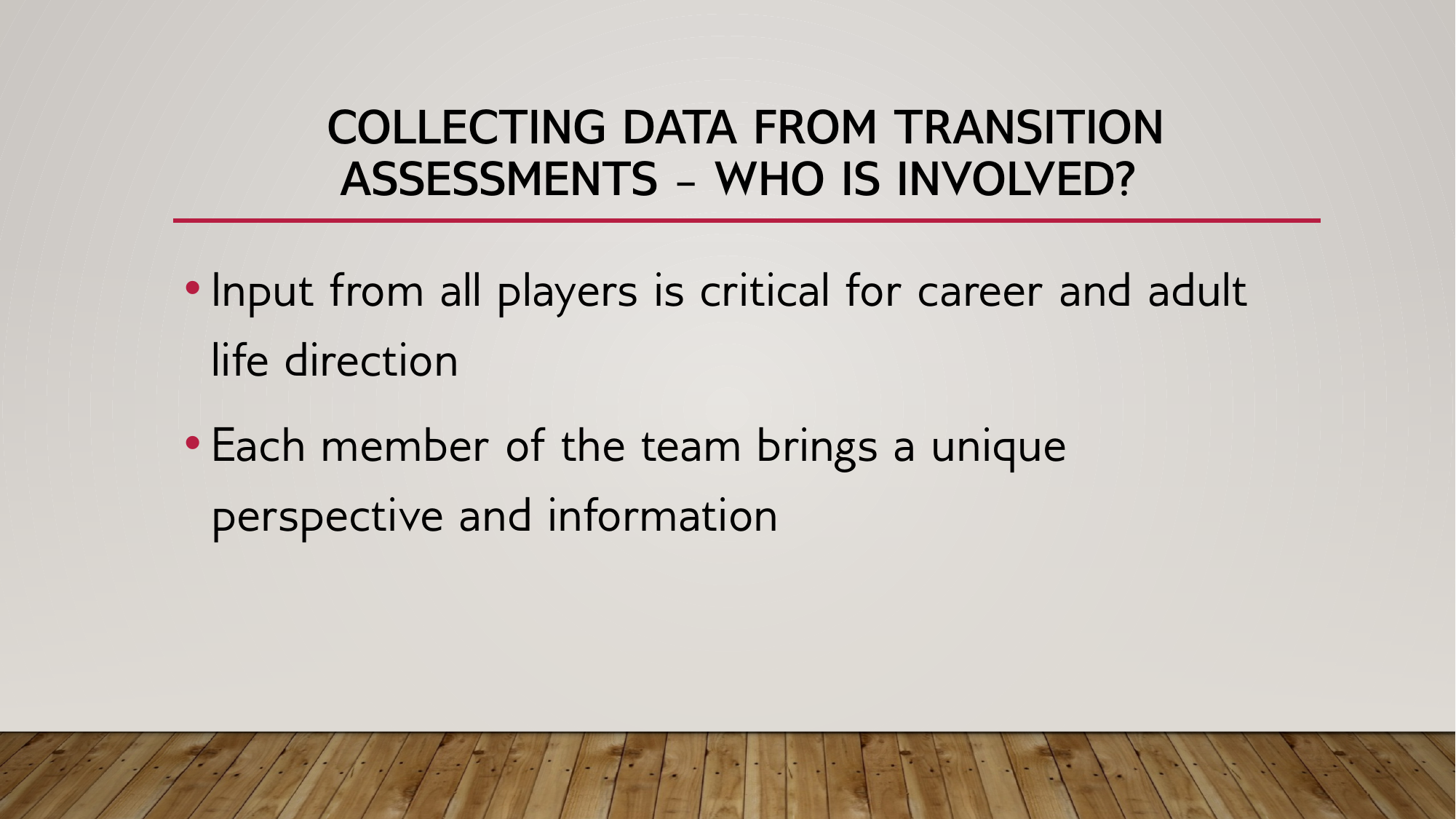

# Collecting data from Transition Assessments – Who is involved?
Input from all players is critical for career and adult life direction
Each member of the team brings a unique perspective and information